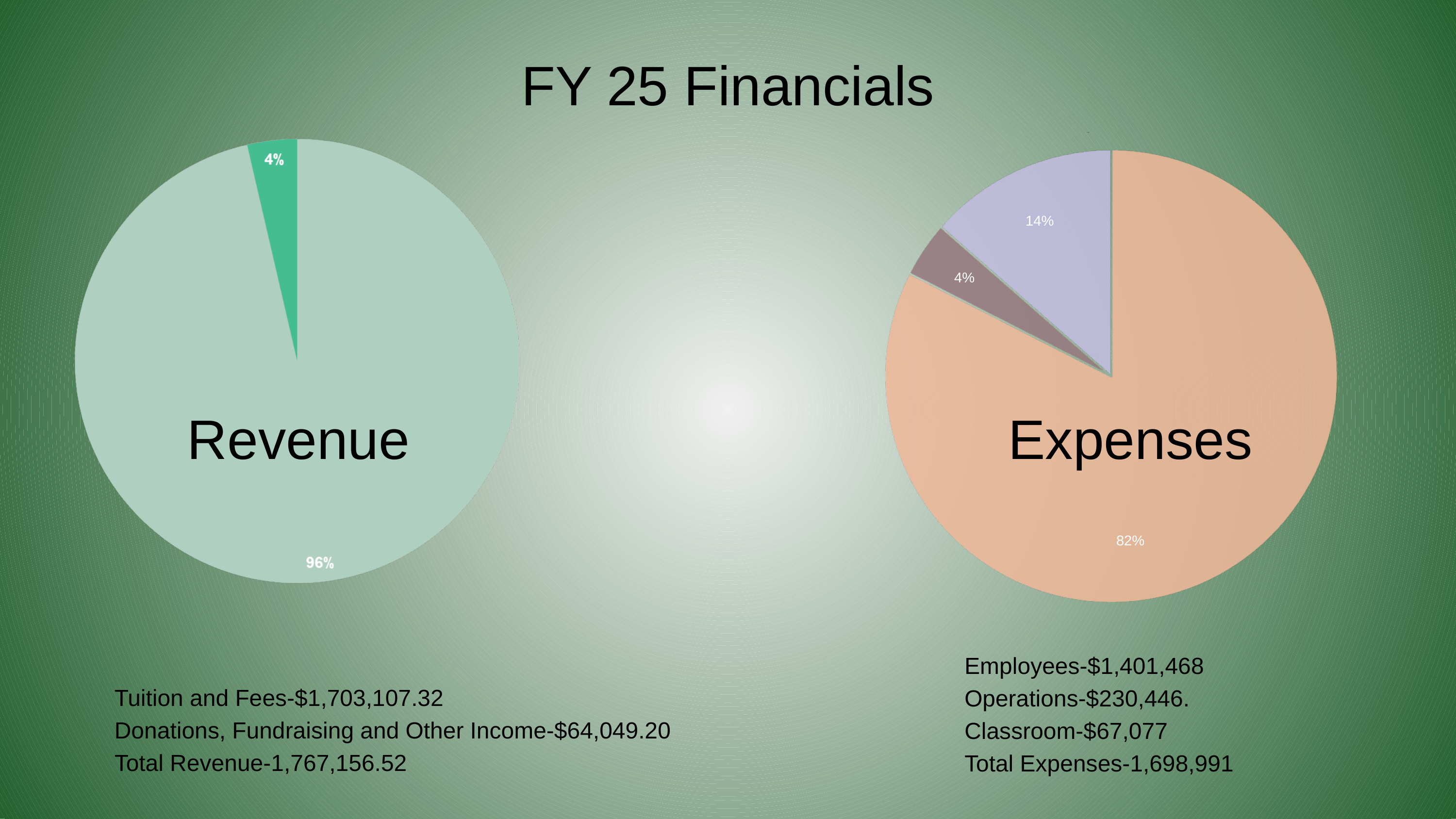

FY 25 Financials

14%
4%
Revenue
Expenses
82%
Employees-$1,401,468
Operations-$230,446.
Classroom-$67,077
Total Expenses-1,698,991

Tuition and Fees-$1,703,107.32
Donations, Fundraising and Other Income-$64,049.20
Total Revenue-1,767,156.52